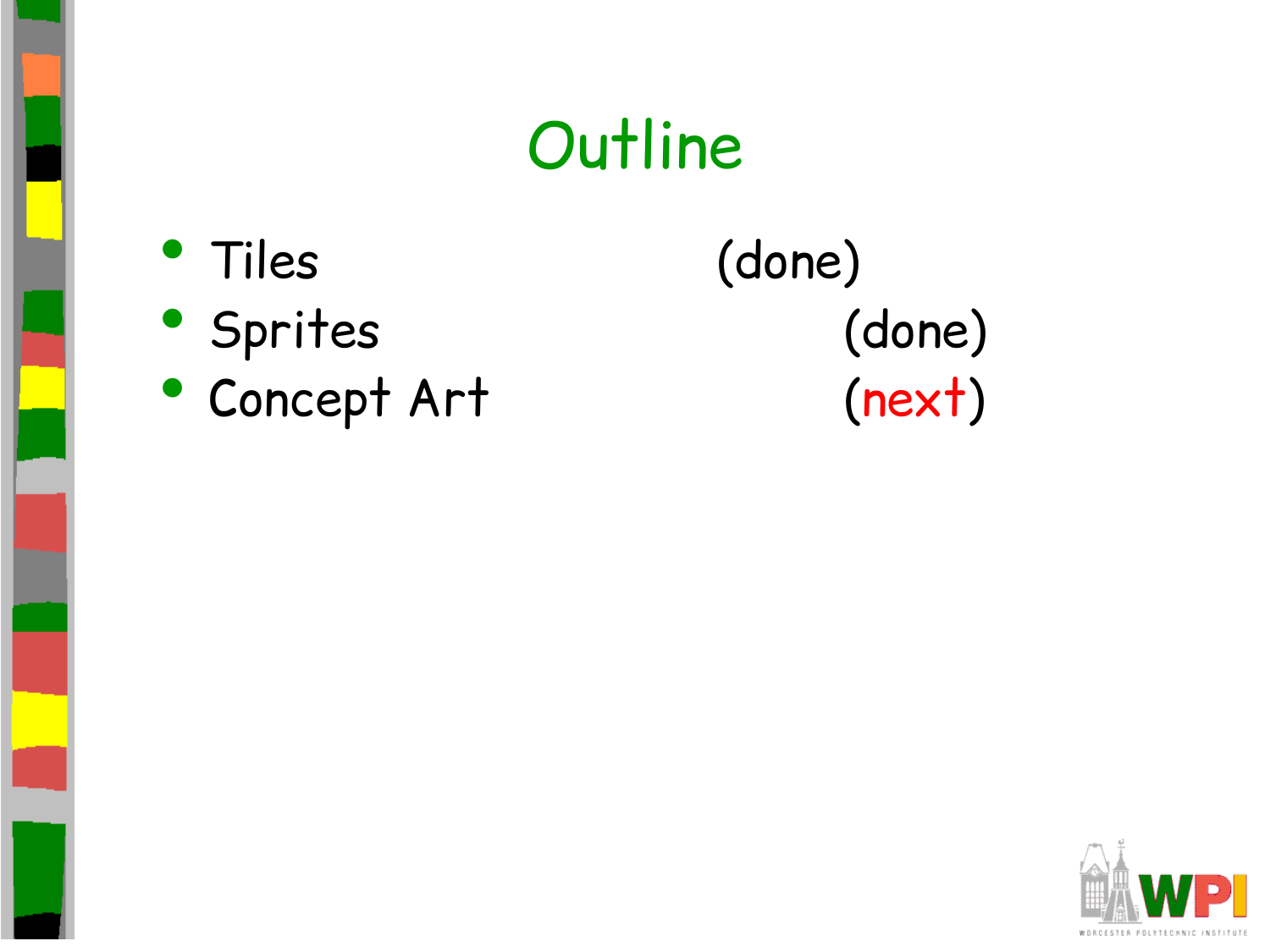

# Outline
Tiles				(done)
Sprites				(done)
Concept Art			(next)